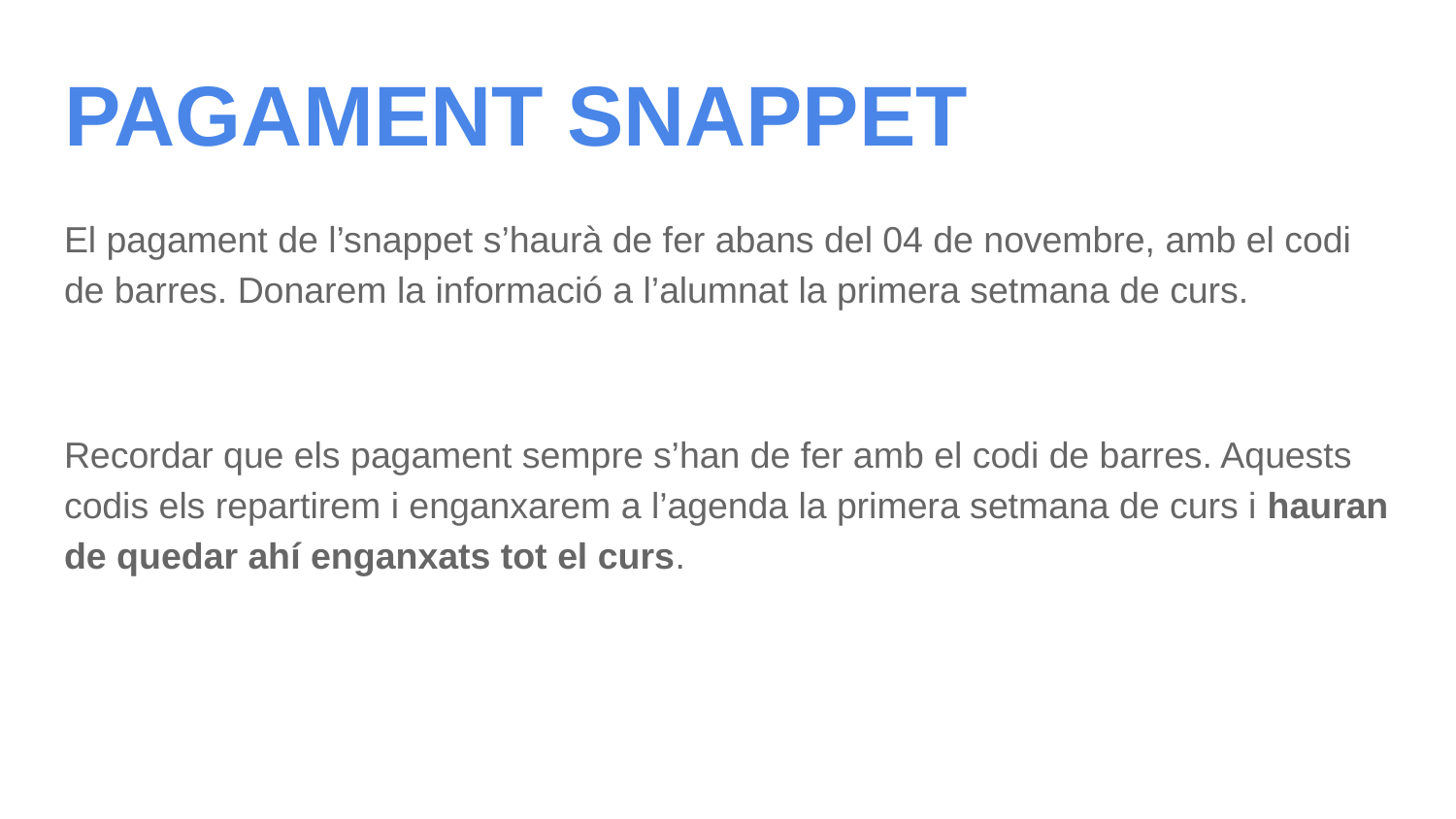

# PAGAMENT SNAPPET
El pagament de l’snappet s’haurà de fer abans del 04 de novembre, amb el codi de barres. Donarem la informació a l’alumnat la primera setmana de curs.

Recordar que els pagament sempre s’han de fer amb el codi de barres. Aquests codis els repartirem i enganxarem a l’agenda la primera setmana de curs i hauran de quedar ahí enganxats tot el curs.